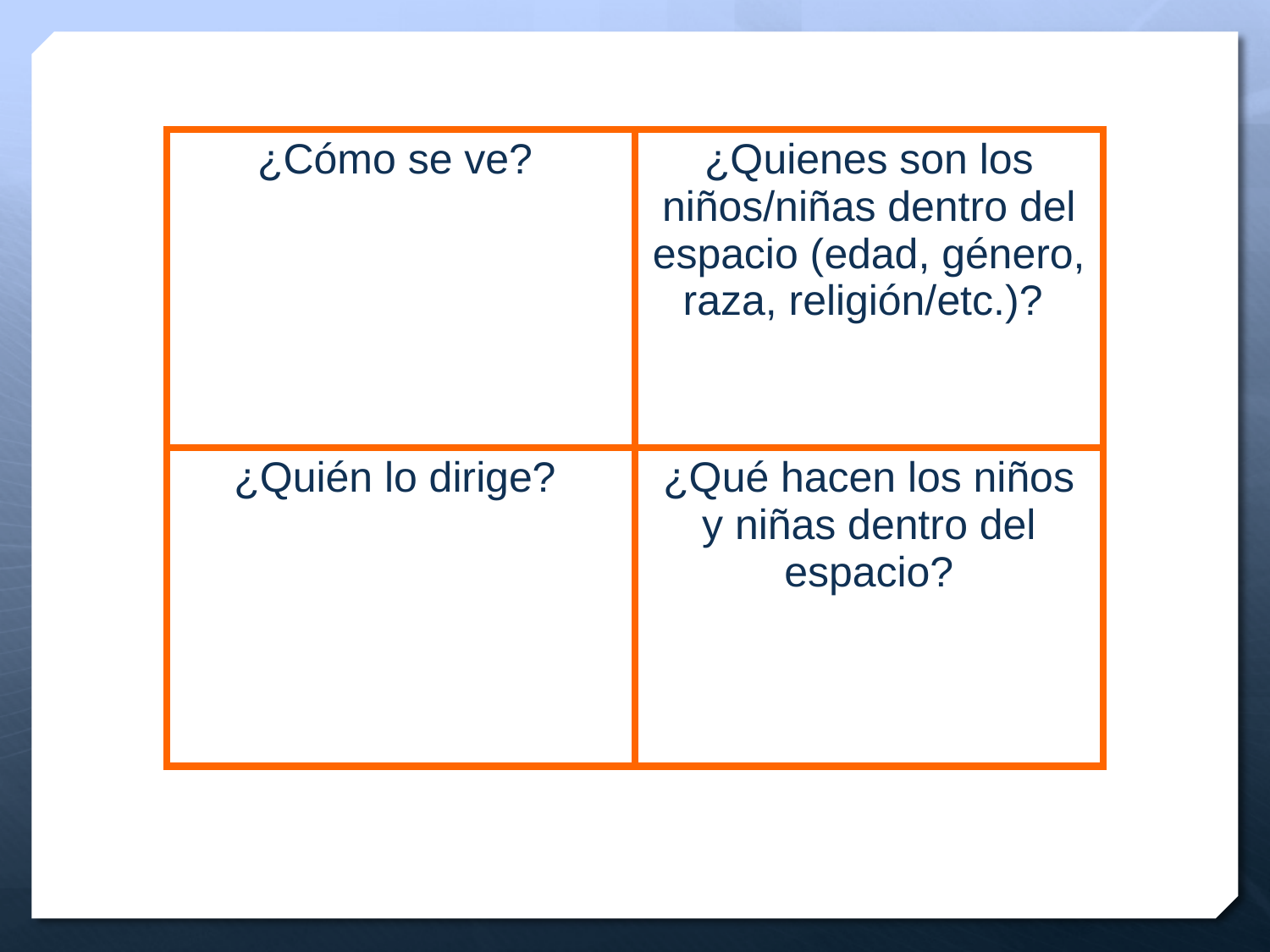

| ¿Cómo se ve? | ¿Quienes son los niños/niñas dentro del espacio (edad, género, raza, religión/etc.)? |
| --- | --- |
| ¿Quién lo dirige? | ¿Qué hacen los niños y niñas dentro del espacio? |